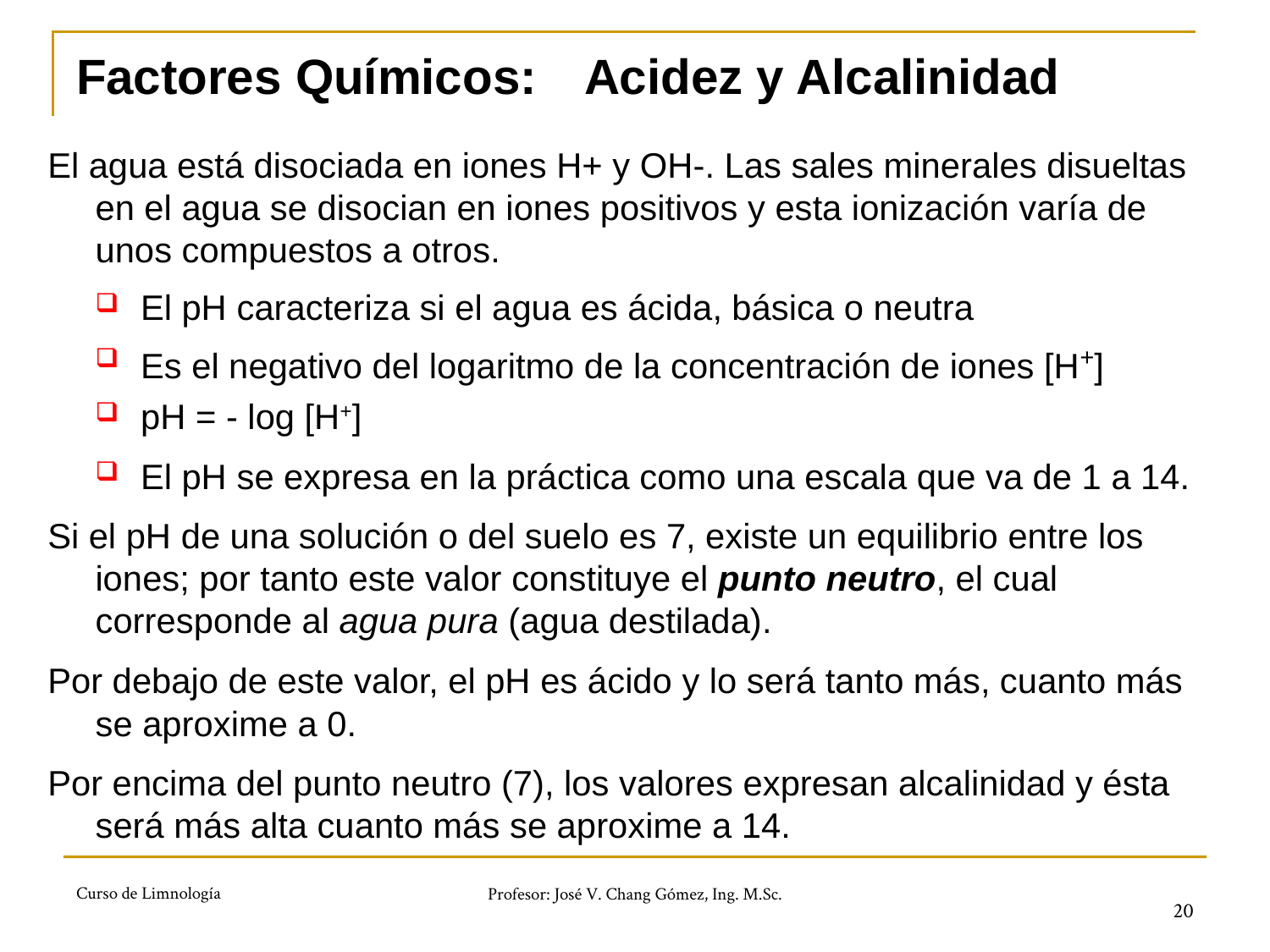

# Factores Químicos:	Acidez y Alcalinidad
El agua está disociada en iones H+ y OH-. Las sales minerales disueltas en el agua se disocian en iones positivos y esta ionización varía de unos compuestos a otros.
El pH caracteriza si el agua es ácida, básica o neutra
Es el negativo del logaritmo de la concentración de iones [H+]
pH = - log [H+]
El pH se expresa en la práctica como una escala que va de 1 a 14.
Si el pH de una solución o del suelo es 7, existe un equilibrio entre los iones; por tanto este valor constituye el punto neutro, el cual corresponde al agua pura (agua destilada).
Por debajo de este valor, el pH es ácido y lo será tanto más, cuanto más se aproxime a 0.
Por encima del punto neutro (7), los valores expresan alcalinidad y ésta será más alta cuanto más se aproxime a 14.

Curso de Limnología

20
Profesor: José V. Chang Gómez, Ing. M.Sc.